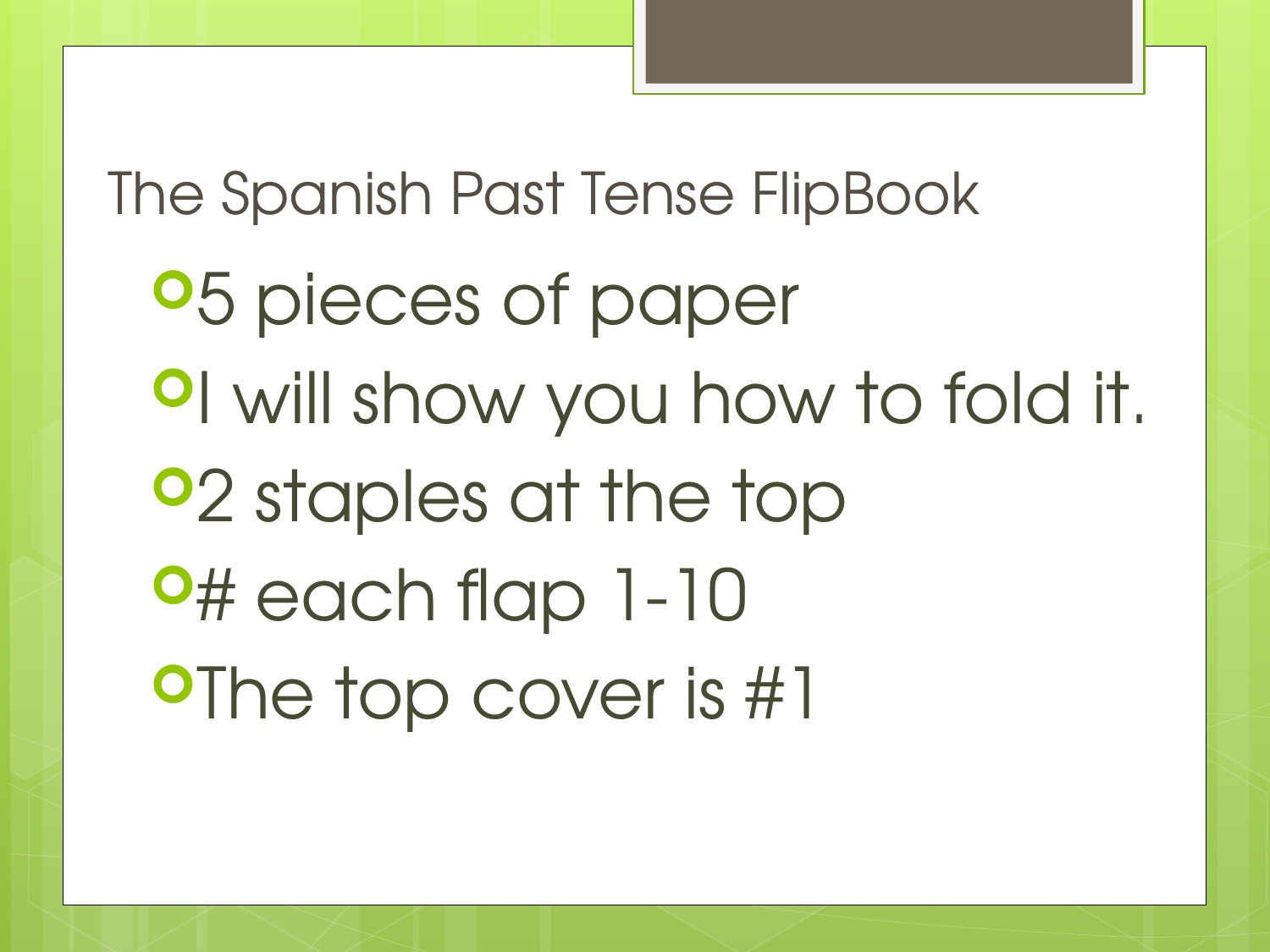

# The Spanish Past Tense FlipBook
5 pieces of paper
I will show you how to fold it.
2 staples at the top
# each flap 1-10
The top cover is #1